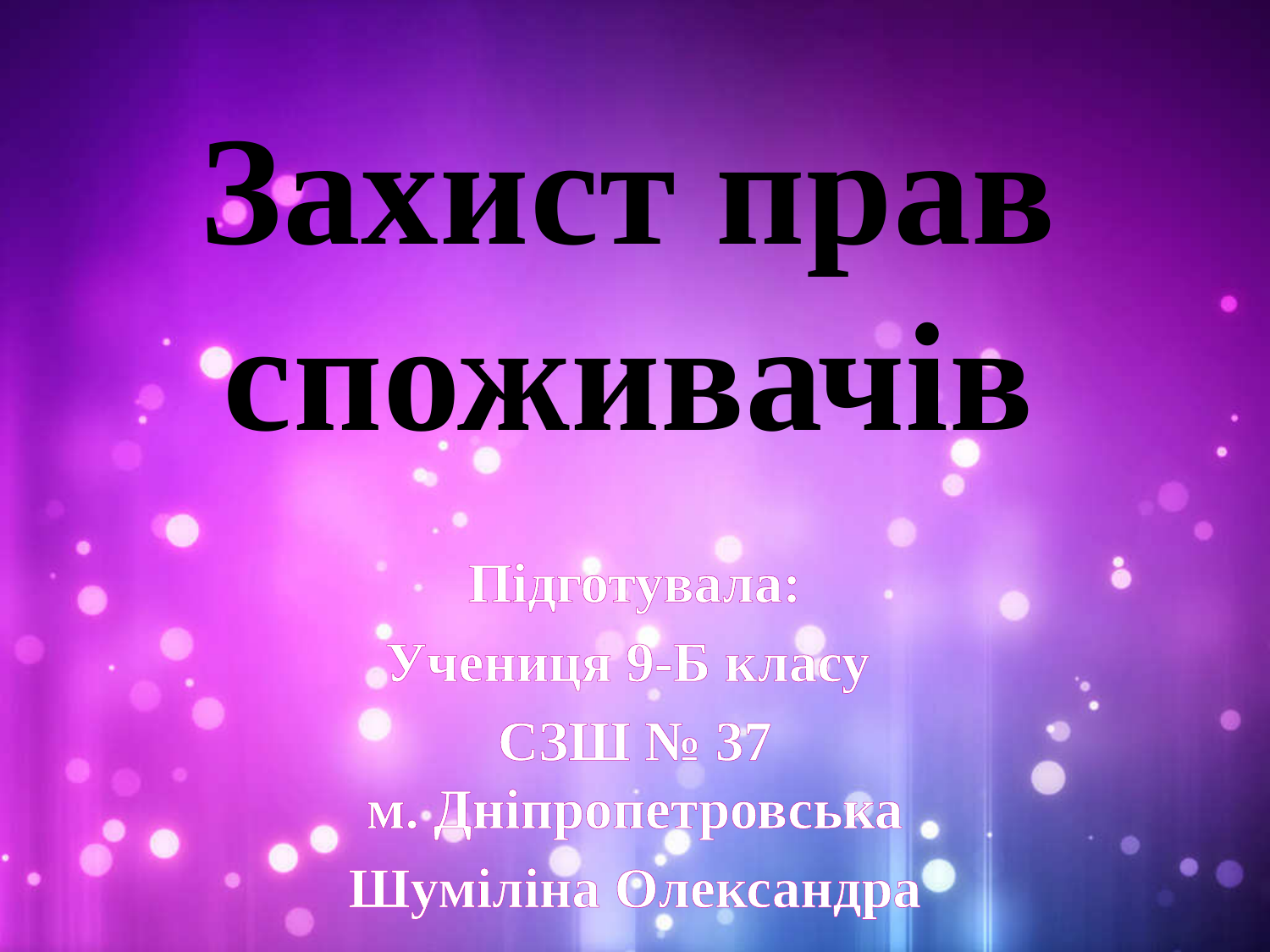

# Захист прав споживачів
Підготувала:
Учениця 9-Б класу
СЗШ № 37
м. Дніпропетровська
Шуміліна Олександра